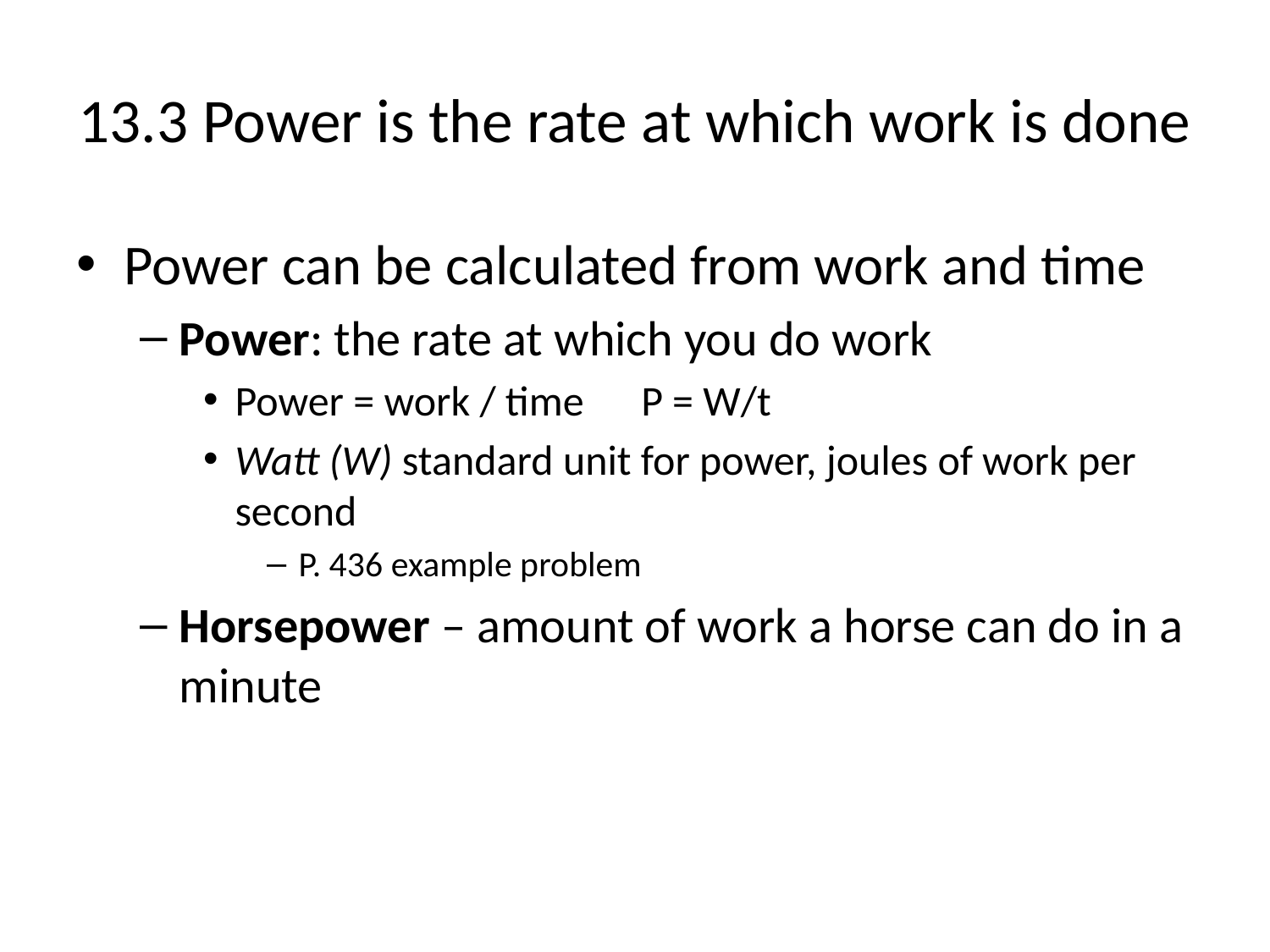

# 13.3 Power is the rate at which work is done
Power can be calculated from work and time
Power: the rate at which you do work
Power = work / time      P = W/t
Watt (W) standard unit for power, joules of work per second
P. 436 example problem
Horsepower – amount of work a horse can do in a minute